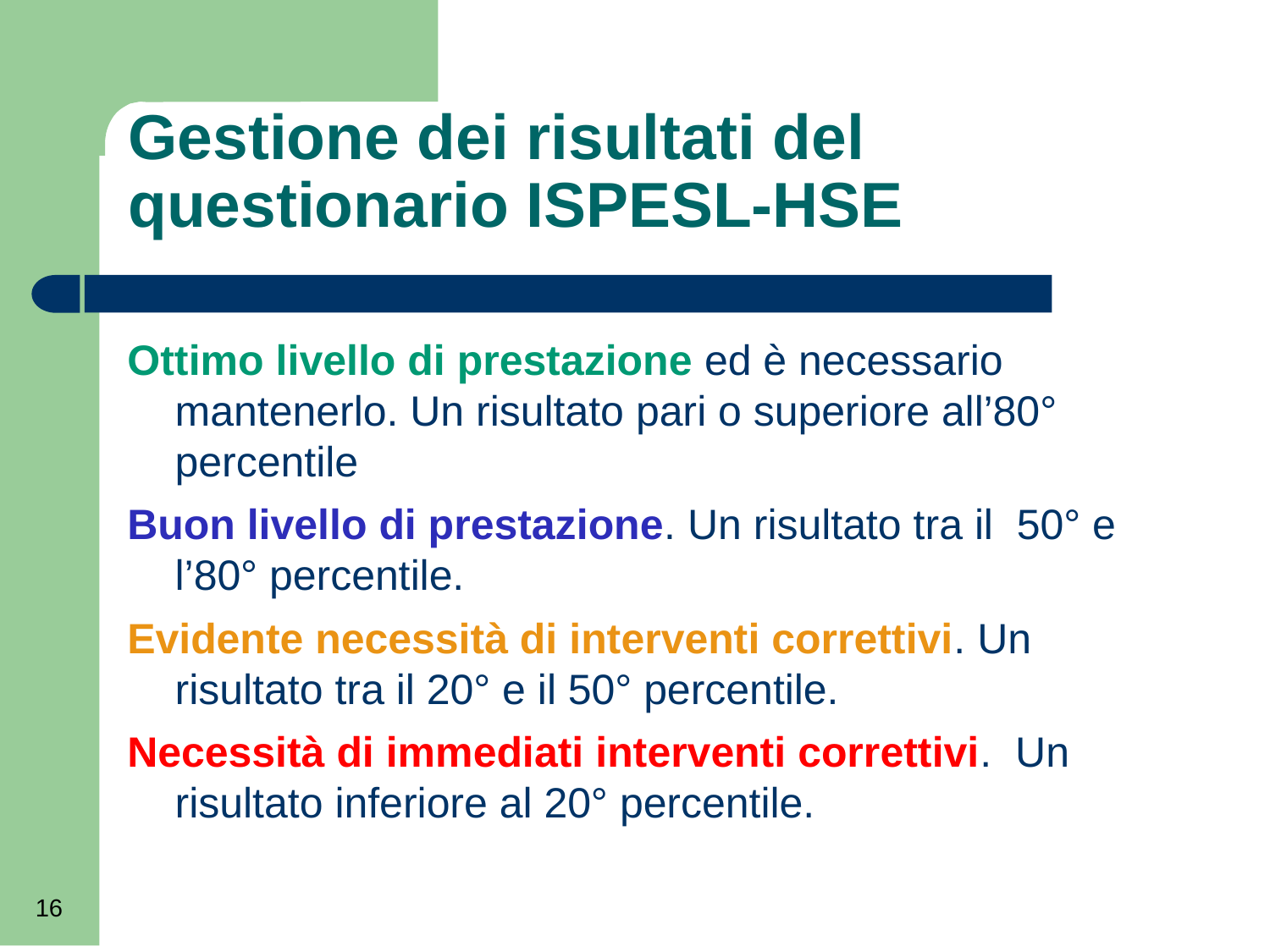

# Gestione dei risultati del questionario ISPESL-HSE
Ottimo livello di prestazione ed è necessario mantenerlo. Un risultato pari o superiore all’80° percentile
Buon livello di prestazione. Un risultato tra il  50° e  l’80° percentile.
Evidente necessità di interventi correttivi. Un risultato tra il 20° e il 50° percentile.
Necessità di immediati interventi correttivi.  Un risultato inferiore al 20° percentile.

16